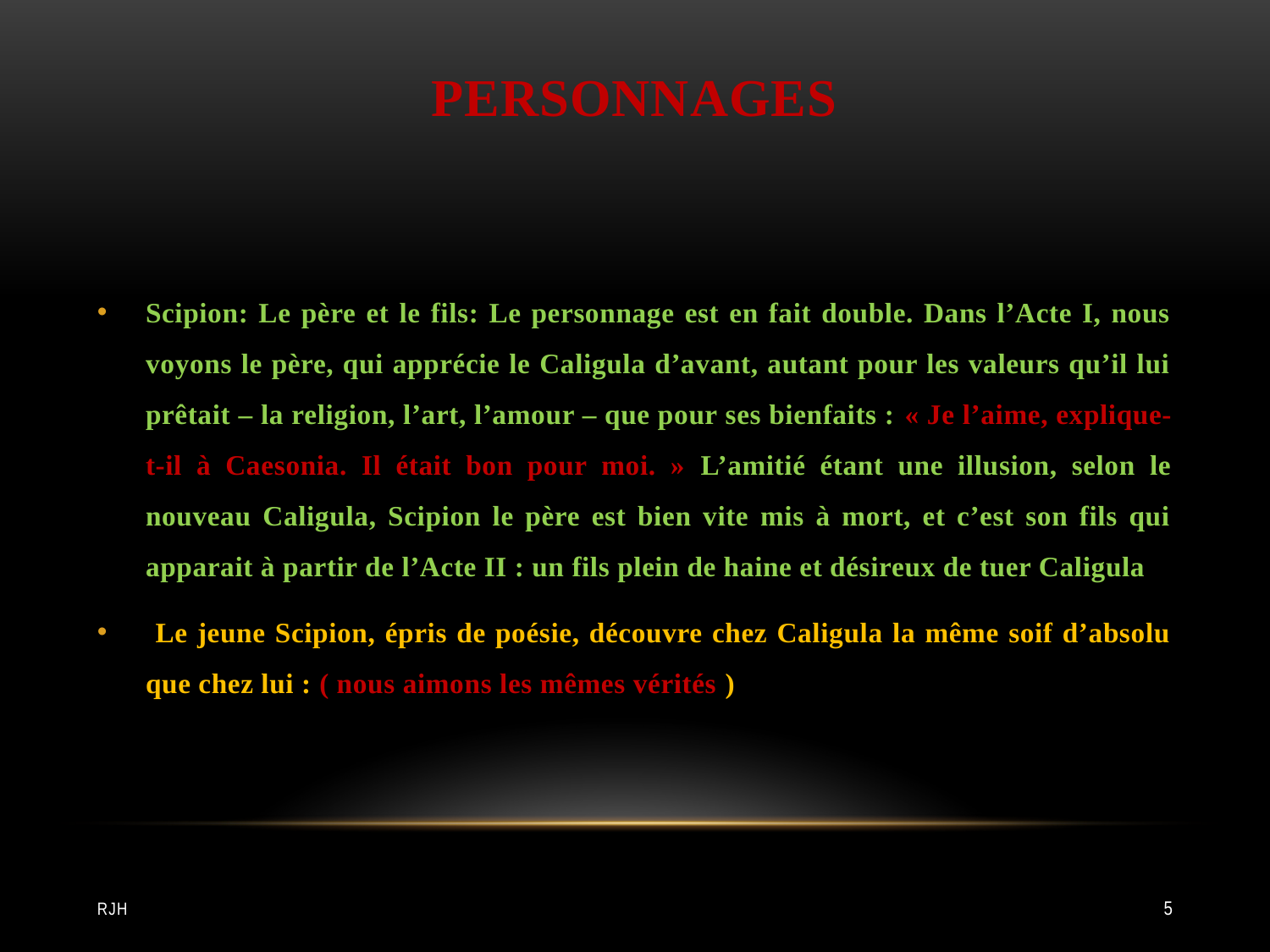

# Personnages

Scipion: Le père et le fils: Le personnage est en fait double. Dans l’Acte I, nous voyons le père, qui apprécie le Caligula d’avant, autant pour les valeurs qu’il lui prêtait – la religion, l’art, l’amour – que pour ses bienfaits : « Je l’aime, explique-t-il à Caesonia. Il était bon pour moi. » L’amitié étant une illusion, selon le nouveau Caligula, Scipion le père est bien vite mis à mort, et c’est son fils qui apparait à partir de l’Acte II : un fils plein de haine et désireux de tuer Caligula
 Le jeune Scipion, épris de poésie, découvre chez Caligula la même soif d’absolu que chez lui : ( nous aimons les mêmes vérités )

RJH
5